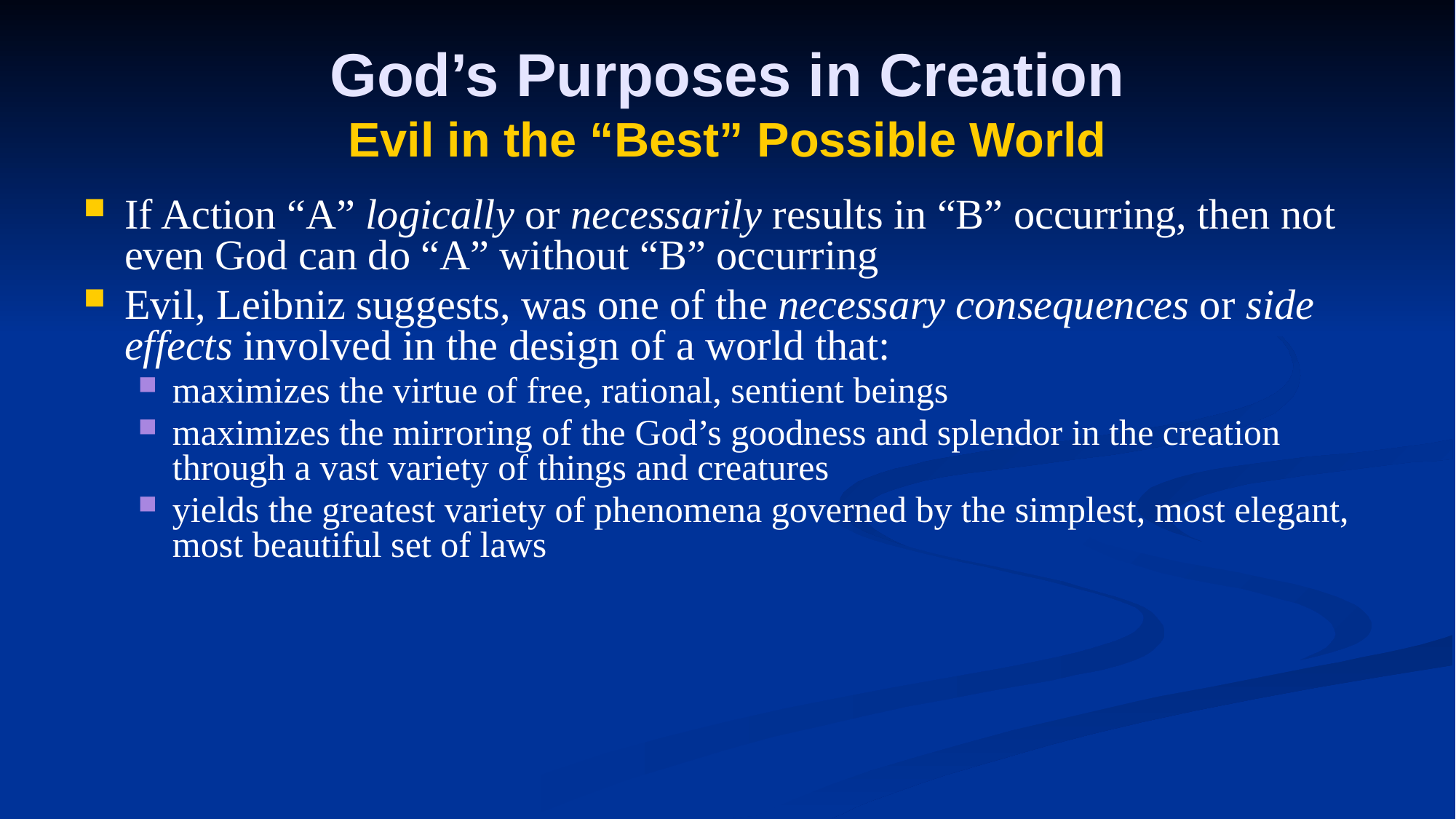

# God’s Purposes in Creation Evil in the “Best” Possible World
If Action “A” logically or necessarily results in “B” occurring, then not even God can do “A” without “B” occurring
Evil, Leibniz suggests, was one of the necessary consequences or side effects involved in the design of a world that:
maximizes the virtue of free, rational, sentient beings
maximizes the mirroring of the God’s goodness and splendor in the creation through a vast variety of things and creatures
yields the greatest variety of phenomena governed by the simplest, most elegant, most beautiful set of laws